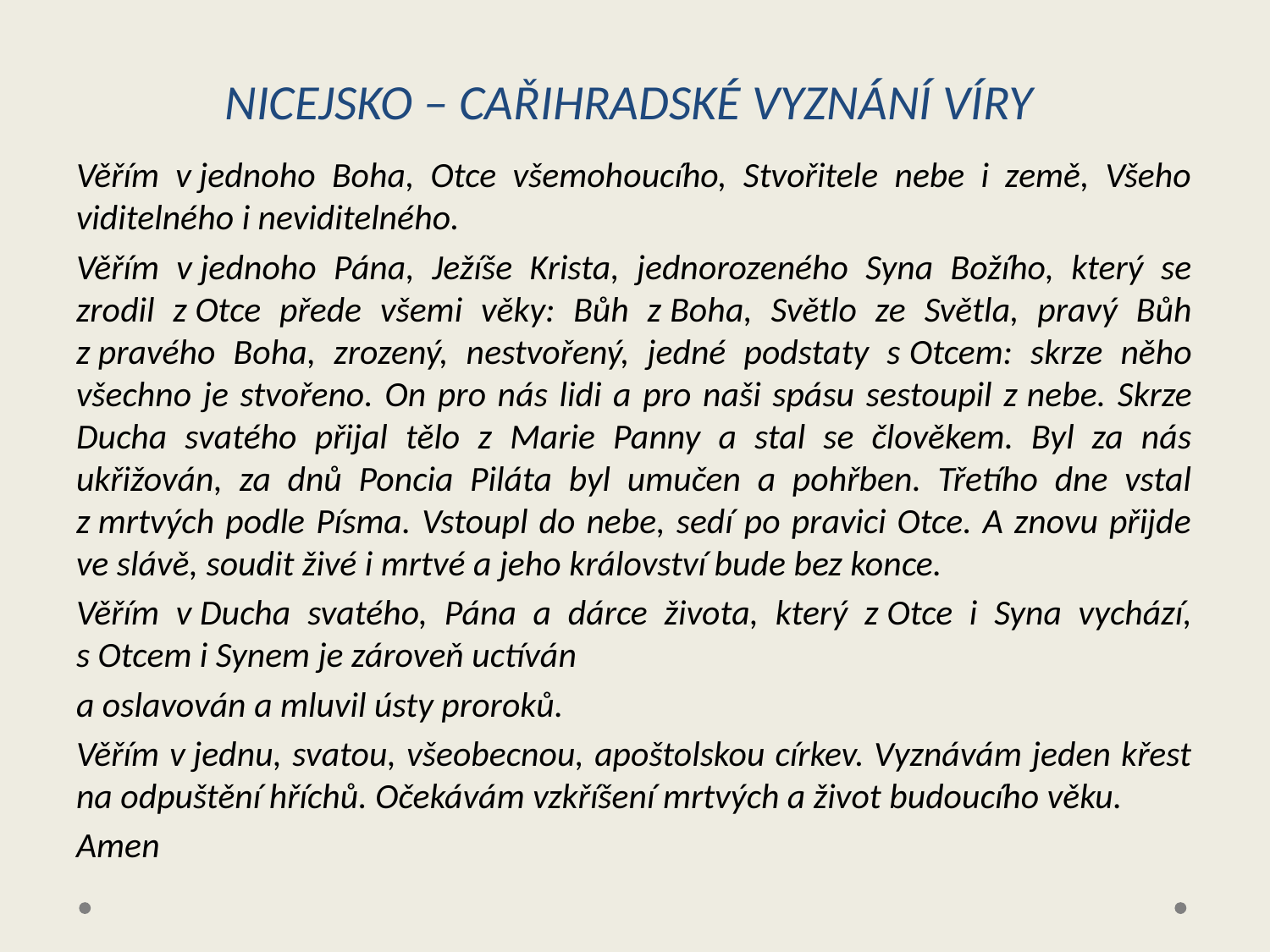

# NICEJSKO – CAŘIHRADSKÉ VYZNÁNÍ VÍRY
Věřím v jednoho Boha, Otce všemohoucího, Stvořitele nebe i země, Všeho viditelného i neviditelného.
Věřím v jednoho Pána, Ježíše Krista, jednorozeného Syna Božího, který se zrodil z Otce přede všemi věky: Bůh z Boha, Světlo ze Světla, pravý Bůh z pravého Boha, zrozený, nestvořený, jedné podstaty s Otcem: skrze něho všechno je stvořeno. On pro nás lidi a pro naši spásu sestoupil z nebe. Skrze Ducha svatého přijal tělo z Marie Panny a stal se člověkem. Byl za nás ukřižován, za dnů Poncia Piláta byl umučen a pohřben. Třetího dne vstal z mrtvých podle Písma. Vstoupl do nebe, sedí po pravici Otce. A znovu přijde ve slávě, soudit živé i mrtvé a jeho království bude bez konce.
Věřím v Ducha svatého, Pána a dárce života, který z Otce i Syna vychází, s Otcem i Synem je zároveň uctíván
a oslavován a mluvil ústy proroků.
Věřím v jednu, svatou, všeobecnou, apoštolskou církev. Vyznávám jeden křest na odpuštění hříchů. Očekávám vzkříšení mrtvých a život budoucího věku.
Amen